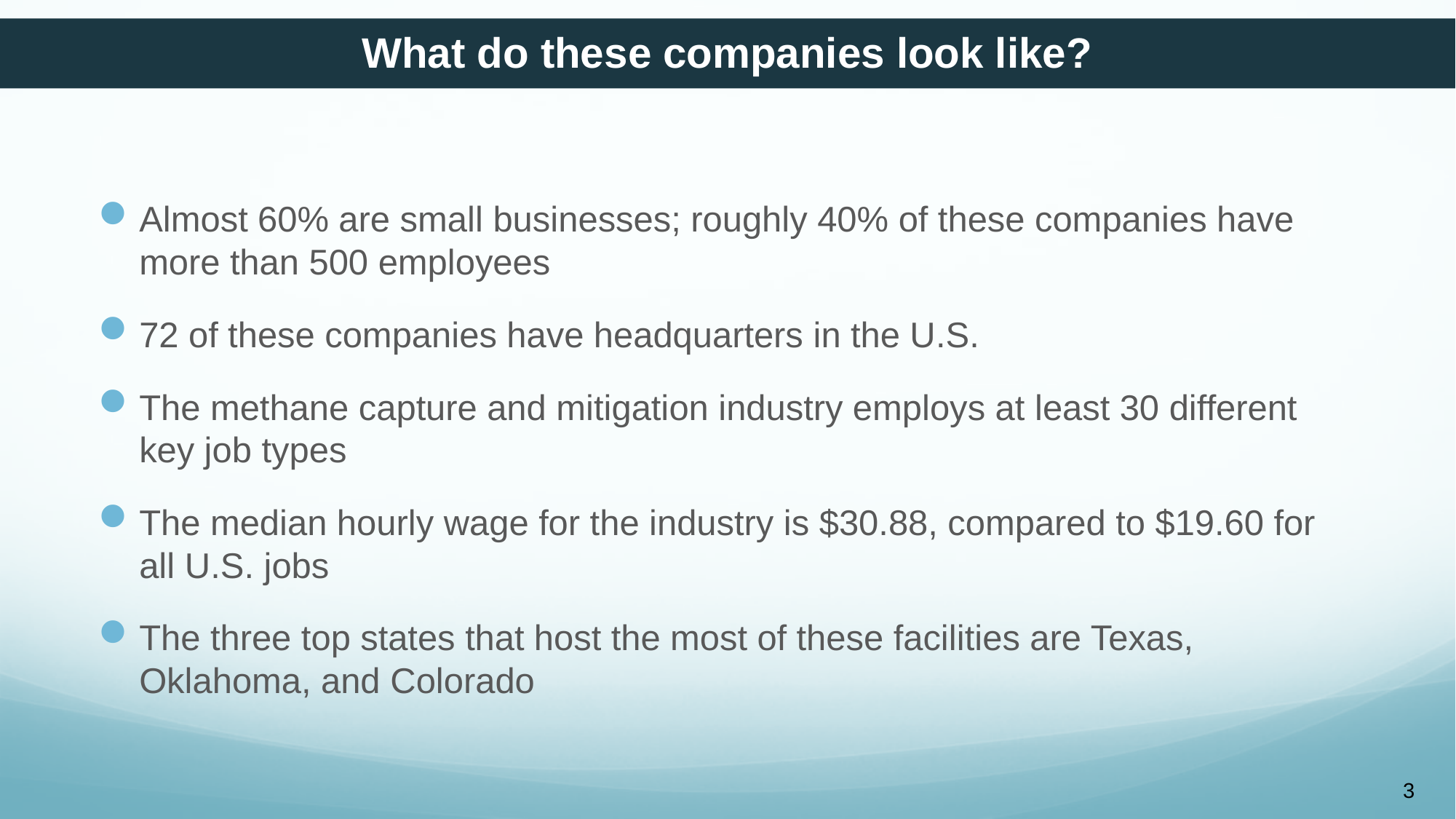

# What do these companies look like?
Almost 60% are small businesses; roughly 40% of these companies have more than 500 employees
72 of these companies have headquarters in the U.S.
The methane capture and mitigation industry employs at least 30 different key job types
The median hourly wage for the industry is $30.88, compared to $19.60 for all U.S. jobs
The three top states that host the most of these facilities are Texas, Oklahoma, and Colorado